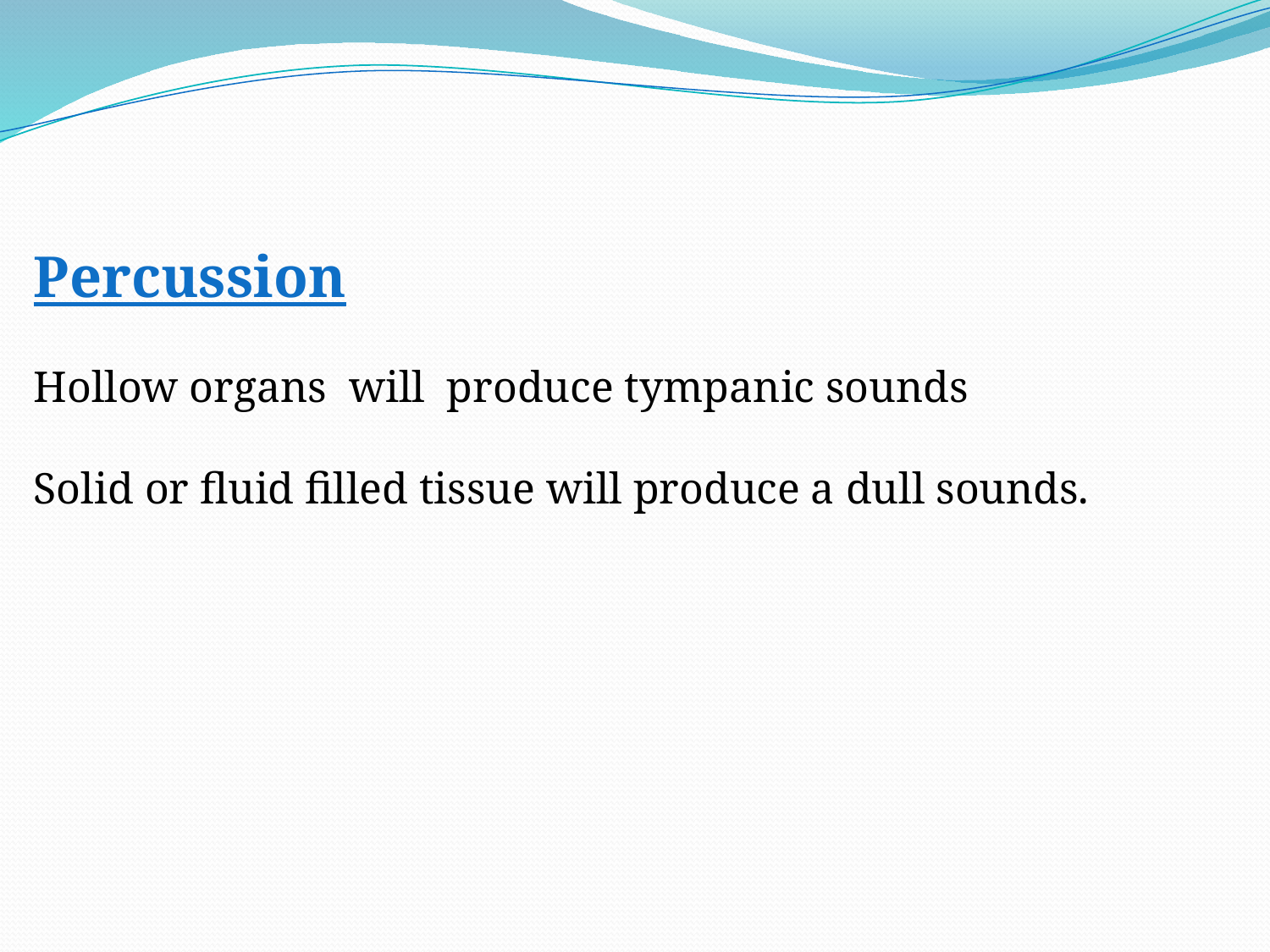

Percussion
Hollow organs  will  produce tympanic sounds
Solid or fluid filled tissue will produce a dull sounds.